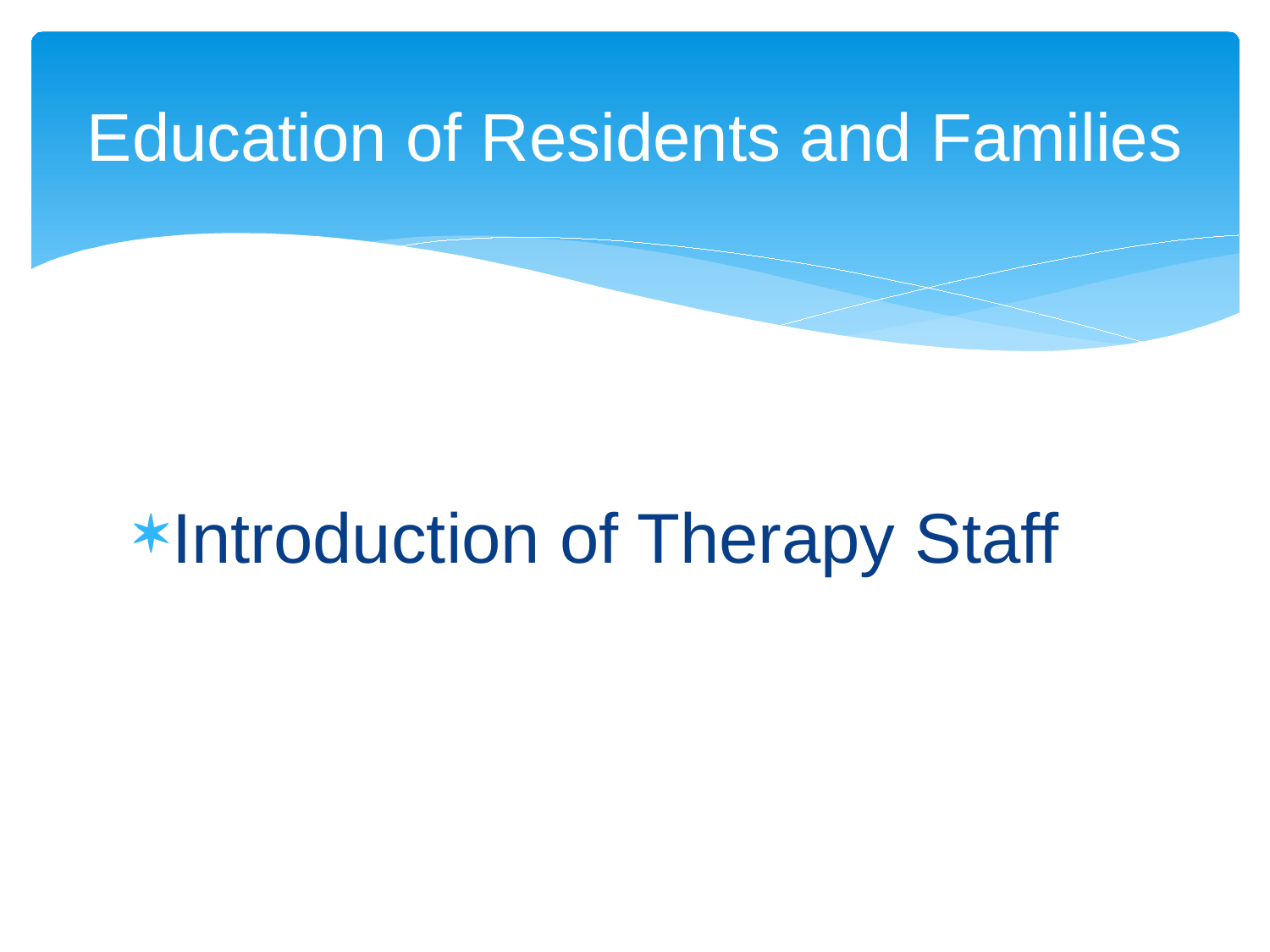

# Education of Residents and Families
Introduction of Therapy Staff